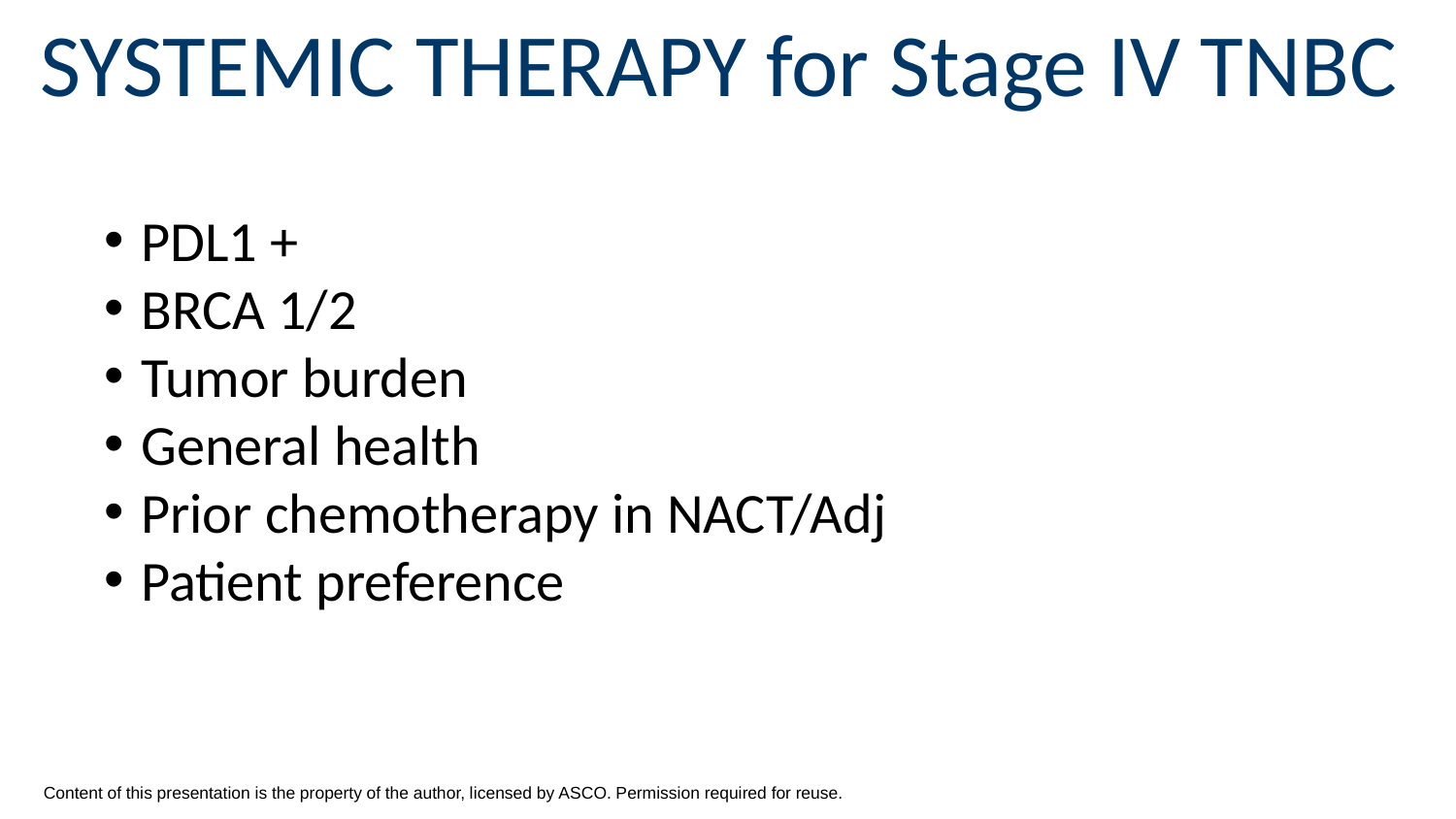

SYSTEMIC THERAPY for Stage IV TNBC
#
PDL1 +
BRCA 1/2
Tumor burden
General health
Prior chemotherapy in NACT/Adj
Patient preference
Content of this presentation is the property of the author, licensed by ASCO. Permission required for reuse.